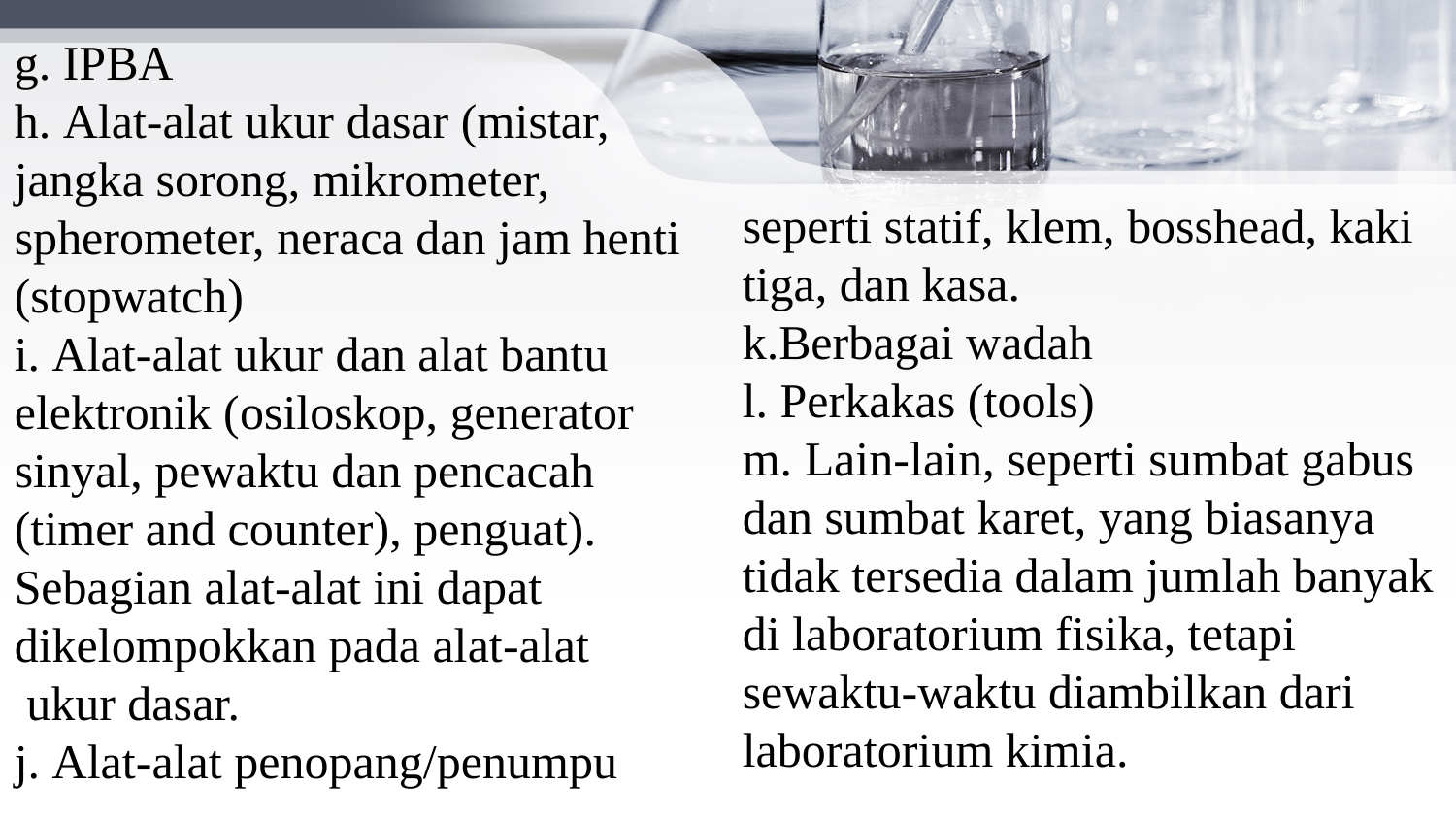

g. IPBA
h. Alat-alat ukur dasar (mistar, jangka sorong, mikrometer, spherometer, neraca dan jam henti (stopwatch)
i. Alat-alat ukur dan alat bantu elektronik (osiloskop, generator sinyal, pewaktu dan pencacah (timer and counter), penguat). Sebagian alat-alat ini dapat dikelompokkan pada alat-alat
 ukur dasar.
j. Alat-alat penopang/penumpu
seperti statif, klem, bosshead, kaki tiga, dan kasa.
k.Berbagai wadah
l. Perkakas (tools)
m. Lain-lain, seperti sumbat gabus dan sumbat karet, yang biasanya tidak tersedia dalam jumlah banyak di laboratorium fisika, tetapi sewaktu-waktu diambilkan dari laboratorium kimia.